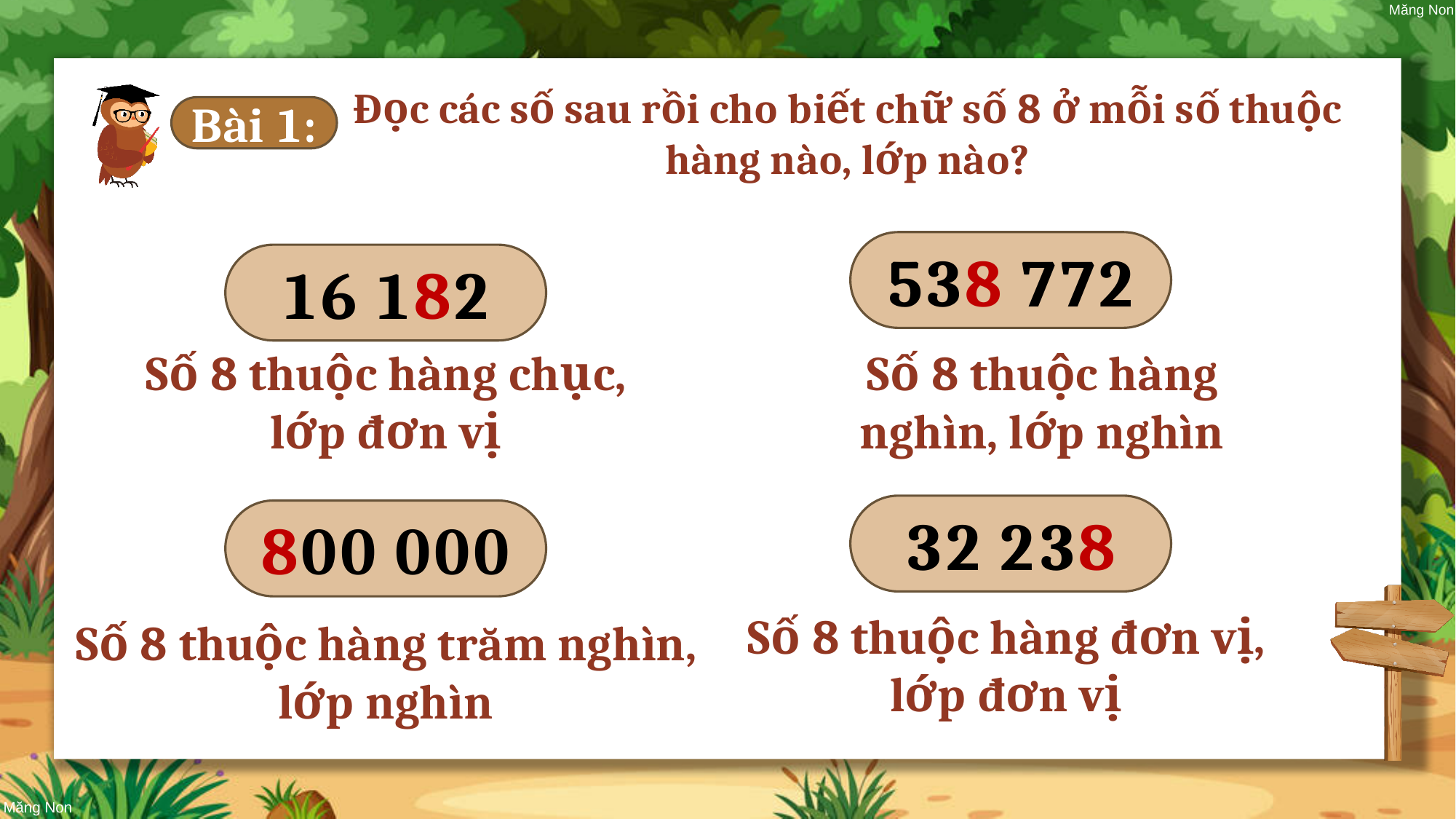

Đọc các số sau rồi cho biết chữ số 8 ở mỗi số thuộc hàng nào, lớp nào?
Bài 1:
538 772
16 182
Số 8 thuộc hàng chục, lớp đơn vị
Số 8 thuộc hàng nghìn, lớp nghìn
32 238
800 000
Số 8 thuộc hàng đơn vị, lớp đơn vị
Số 8 thuộc hàng trăm nghìn, lớp nghìn